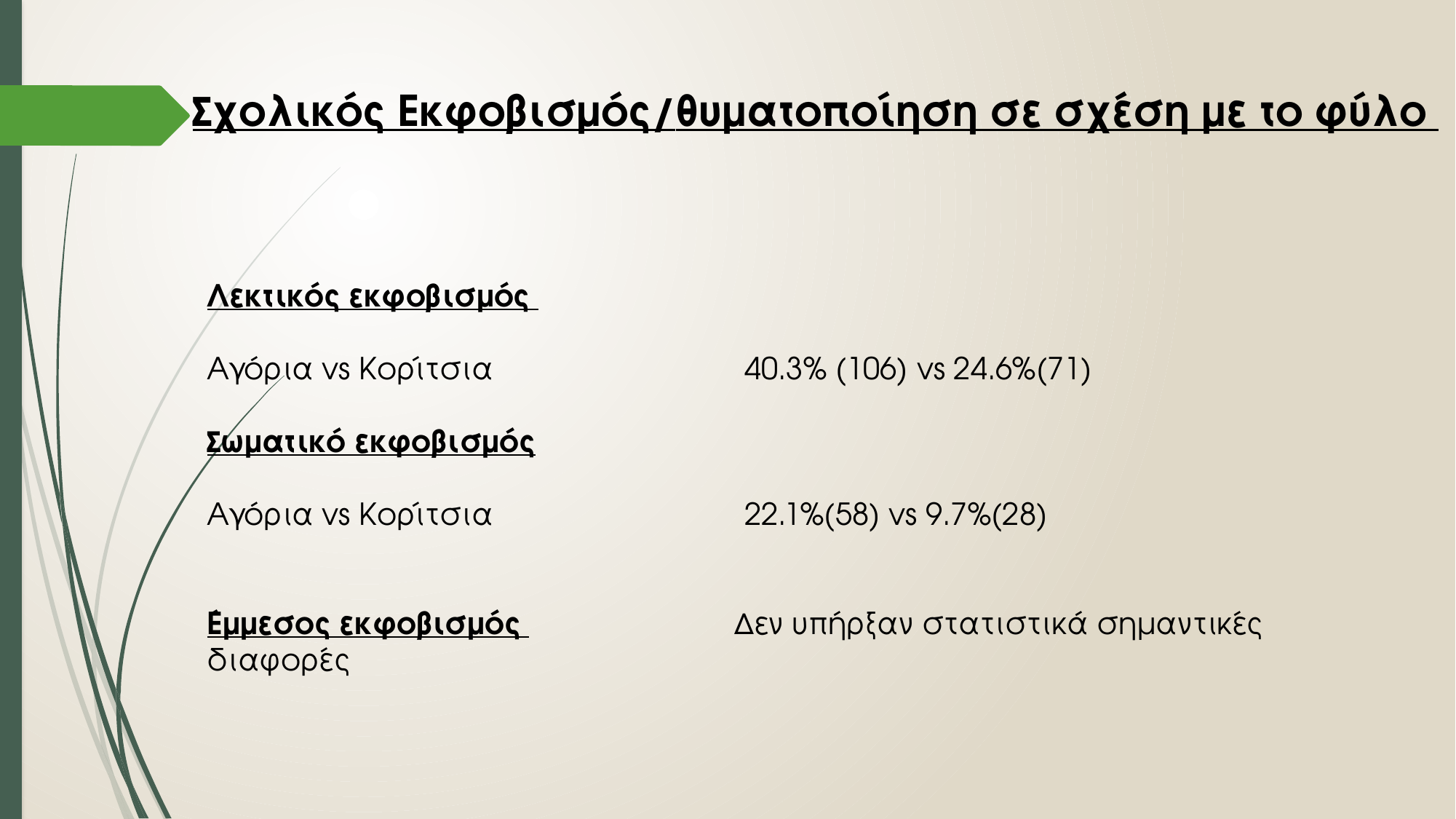

Σχολικός Εκφοβισμός/θυματοποίηση σε σχέση με το φύλο
Λεκτικός εκφοβισμός

Αγόρια vs Κορίτσια                              40.3% (106) vs 24.6%(71)

Σωματικό εκφοβισμός

Αγόρια vs Κορίτσια                              22.1%(58) vs 9.7%(28)

Έμμεσος εκφοβισμός                         Δεν υπήρξαν στατιστικά σημαντικές διαφορές